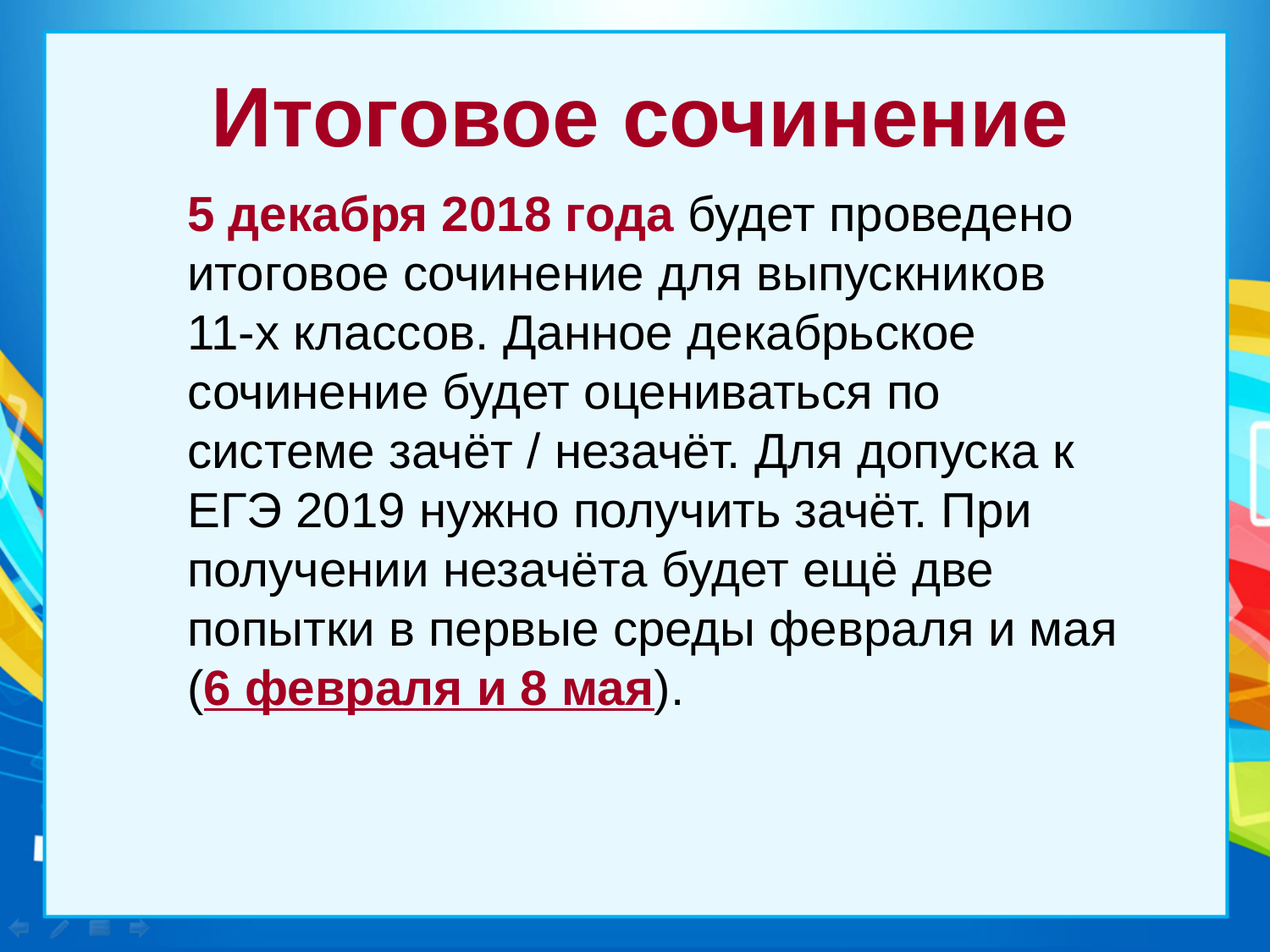

Итоговое сочинение
5 декабря 2018 года будет проведено итоговое сочинение для выпускников
11-х классов. Данное декабрьское сочинение будет оцениваться по системе зачёт / незачёт. Для допуска к ЕГЭ 2019 нужно получить зачёт. При получении незачёта будет ещё две попытки в первые среды февраля и мая (6 февраля и 8 мая).